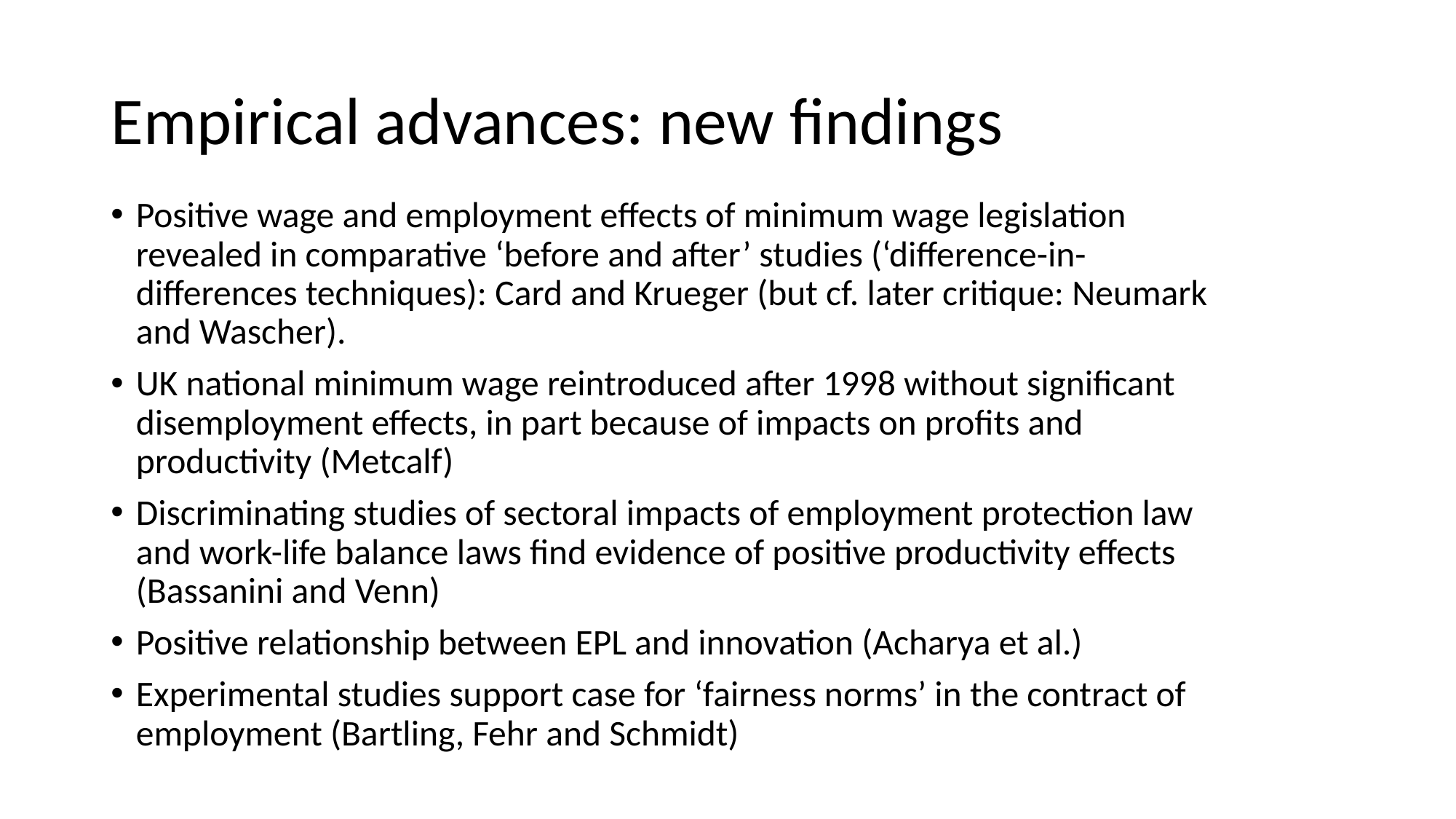

# Empirical advances: new findings
Positive wage and employment effects of minimum wage legislation revealed in comparative ‘before and after’ studies (‘difference-in-differences techniques): Card and Krueger (but cf. later critique: Neumark and Wascher).
UK national minimum wage reintroduced after 1998 without significant disemployment effects, in part because of impacts on profits and productivity (Metcalf)
Discriminating studies of sectoral impacts of employment protection law and work-life balance laws find evidence of positive productivity effects (Bassanini and Venn)
Positive relationship between EPL and innovation (Acharya et al.)
Experimental studies support case for ‘fairness norms’ in the contract of employment (Bartling, Fehr and Schmidt)